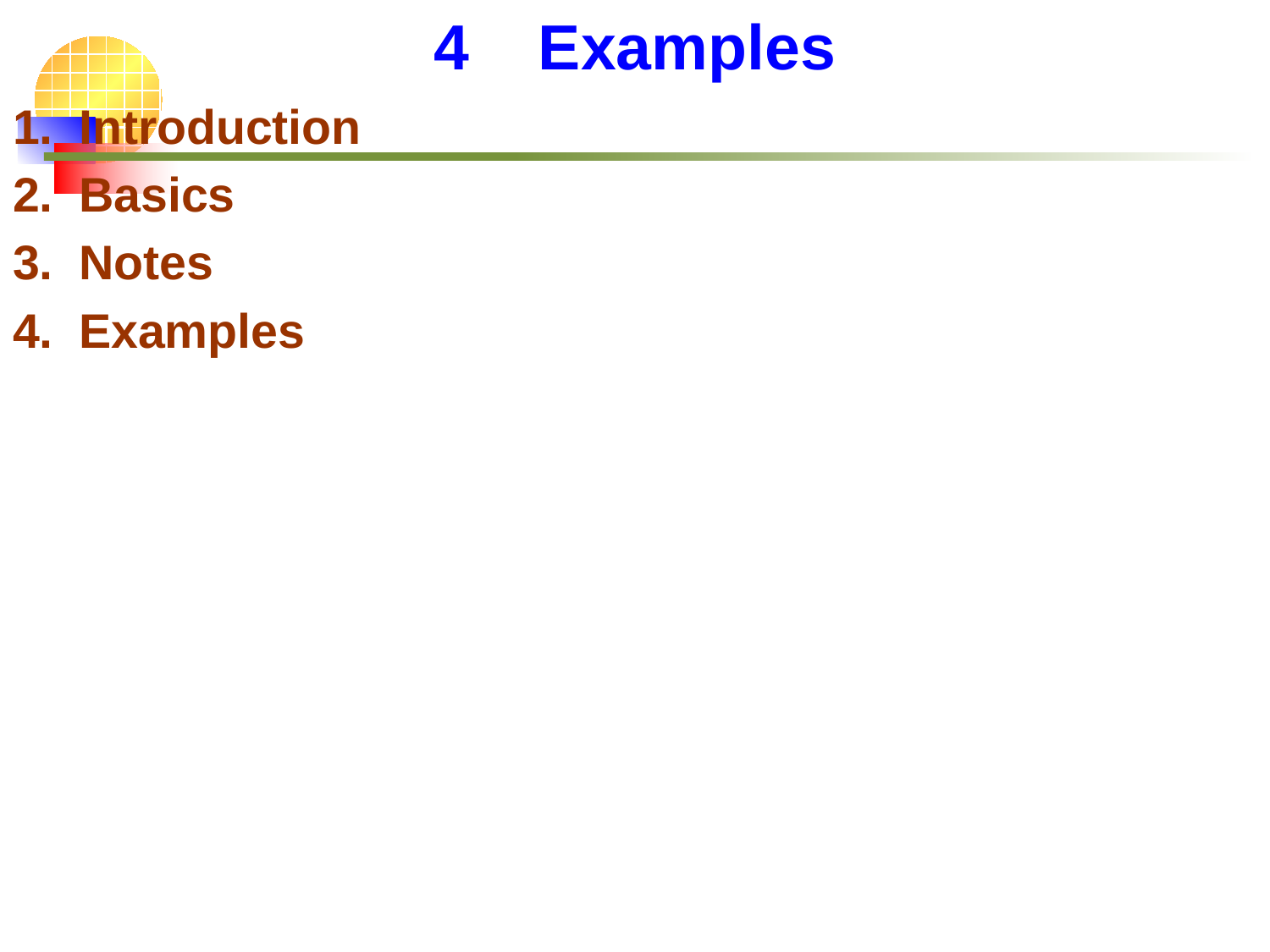

# 4	Examples
Introduction
Basics
Notes
Examples